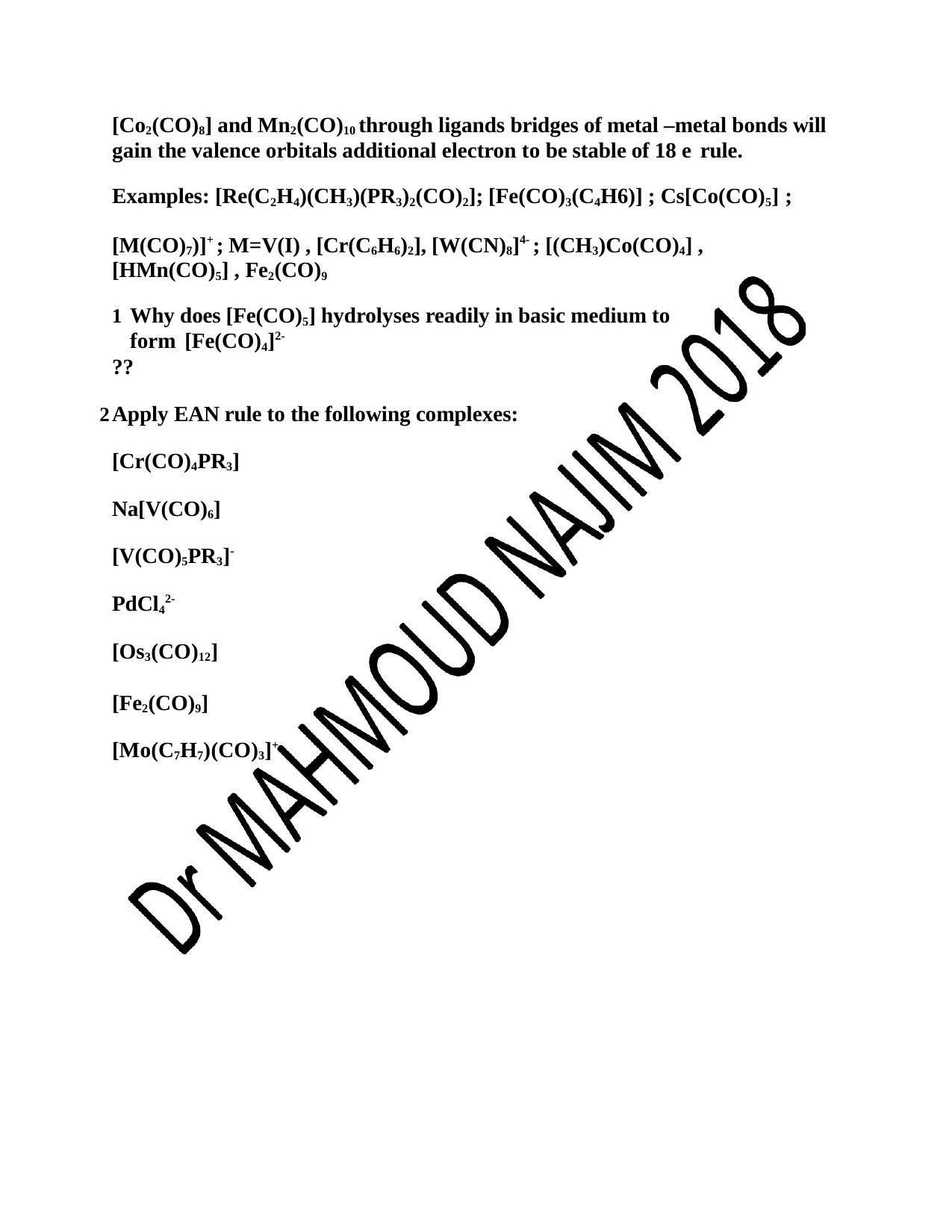

[Co2(CO)8] and Mn2(CO)10 through ligands bridges of metal –metal bonds will  gain the valence orbitals additional electron to be stable of 18 e rule.
Examples: [Re(C2H4)(CH3)(PR3)2(CO)2]; [Fe(CO)3(C4H6)] ; Cs[Co(CO)5] ;

[M(CO)7)]+ ; M=V(I) , [Cr(C6H6)2], [W(CN)8]4- ; [(CH3)Co(CO)4] ,  [HMn(CO)5] , Fe2(CO)9
Why does [Fe(CO)5] hydrolyses readily in basic medium to form [Fe(CO)4]2-
??
Apply EAN rule to the following complexes:  [Cr(CO)4PR3]
Na[V(CO)6]
[V(CO)5PR3]-
PdCl42-  [Os3(CO)12]
[Fe2(CO)9]  [Mo(C7H7)(CO)3]+